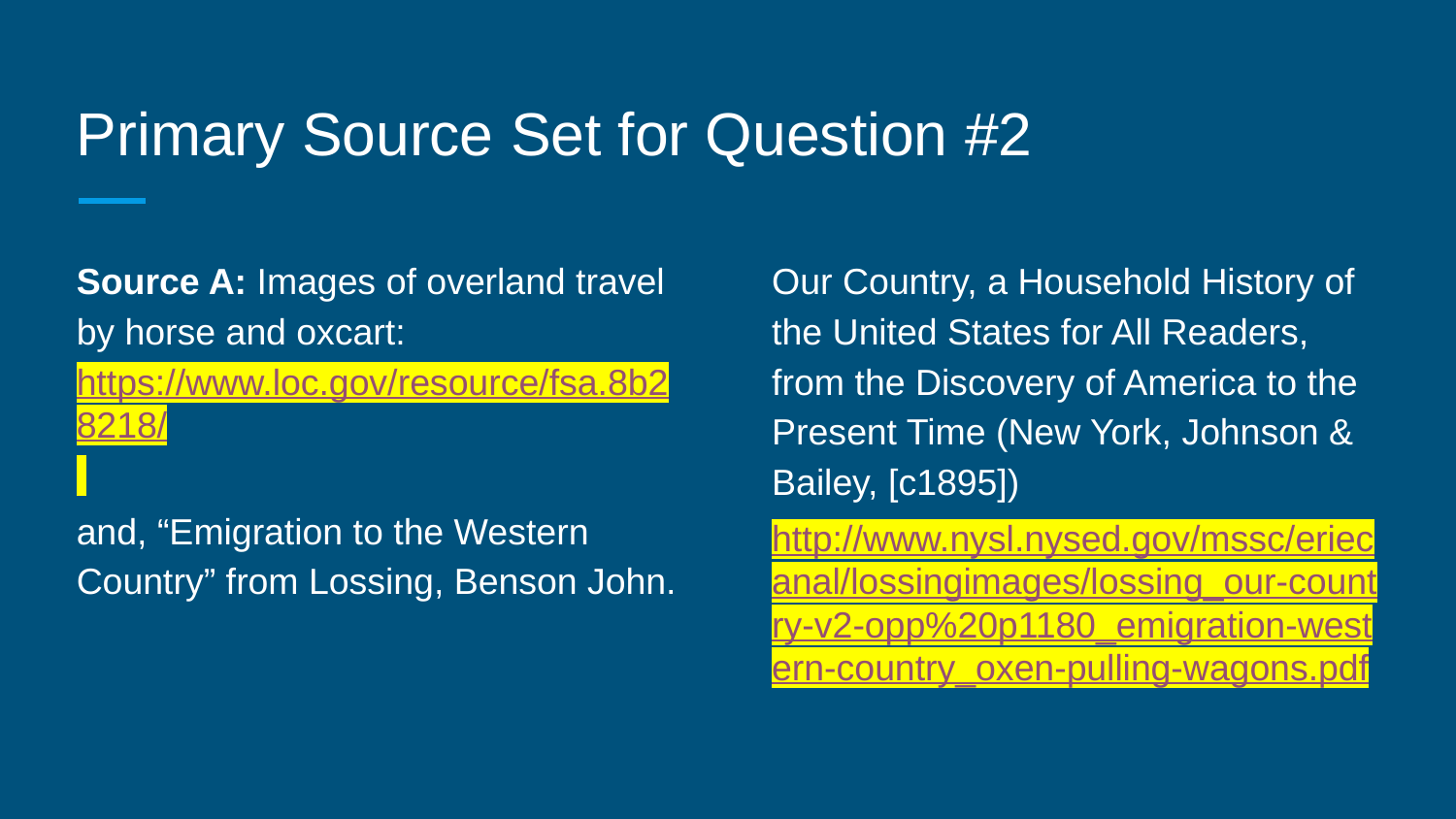

# Primary Source Set for Question #2
Source A: Images of overland travel by horse and oxcart: https://www.loc.gov/resource/fsa.8b28218/
and, “Emigration to the Western Country” from Lossing, Benson John.
Our Country, a Household History of the United States for All Readers, from the Discovery of America to the Present Time (New York, Johnson & Bailey, [c1895])
http://www.nysl.nysed.gov/mssc/eriecanal/lossingimages/lossing_our-country-v2-opp%20p1180_emigration-western-country_oxen-pulling-wagons.pdf